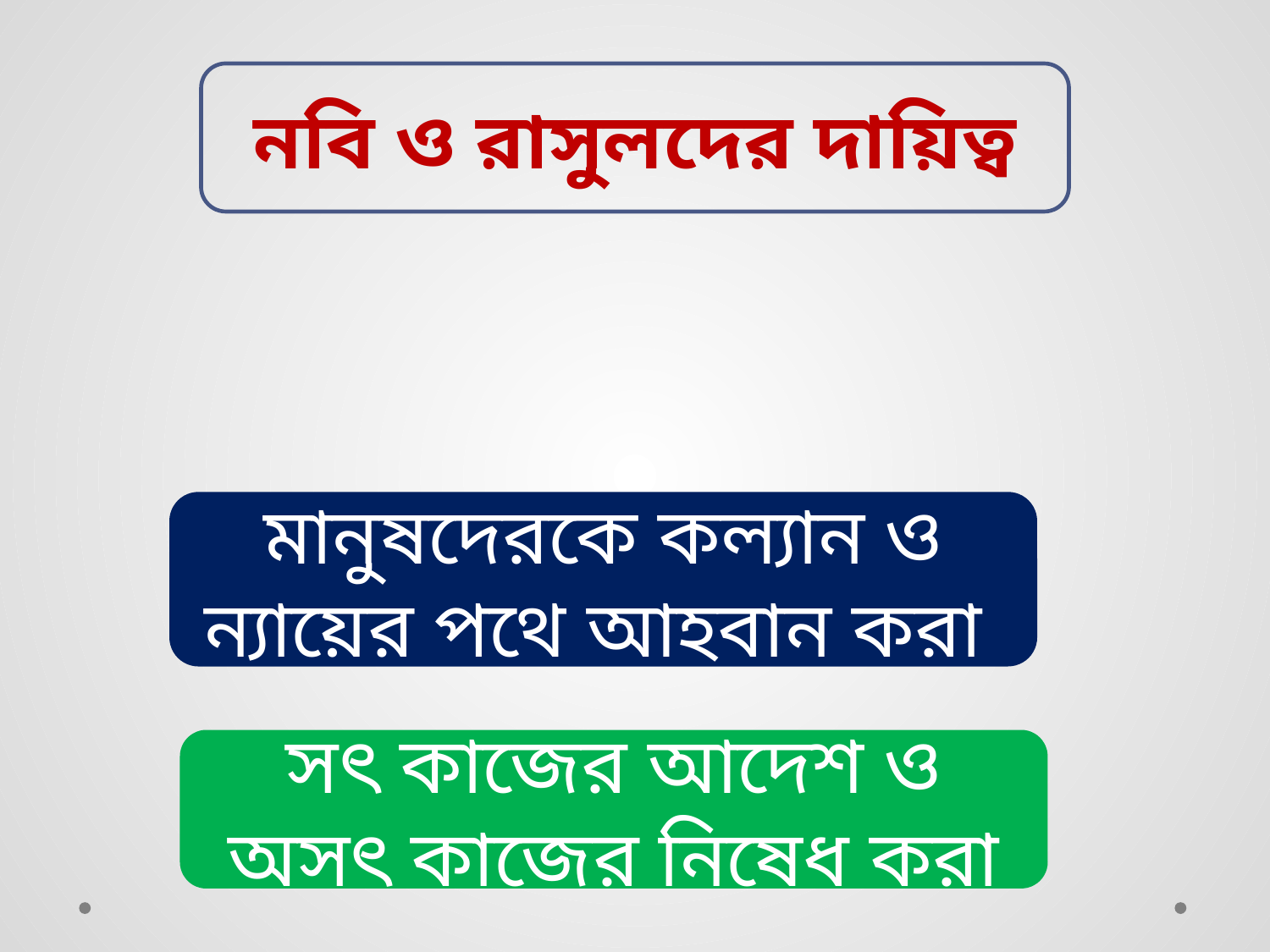

নবি ও রাসুলদের দায়িত্ব
মানুষদেরকে কল্যান ও ন্যায়ের পথে আহবান করা
সৎ কাজের আদেশ ও অসৎ কাজের নিষেধ করা